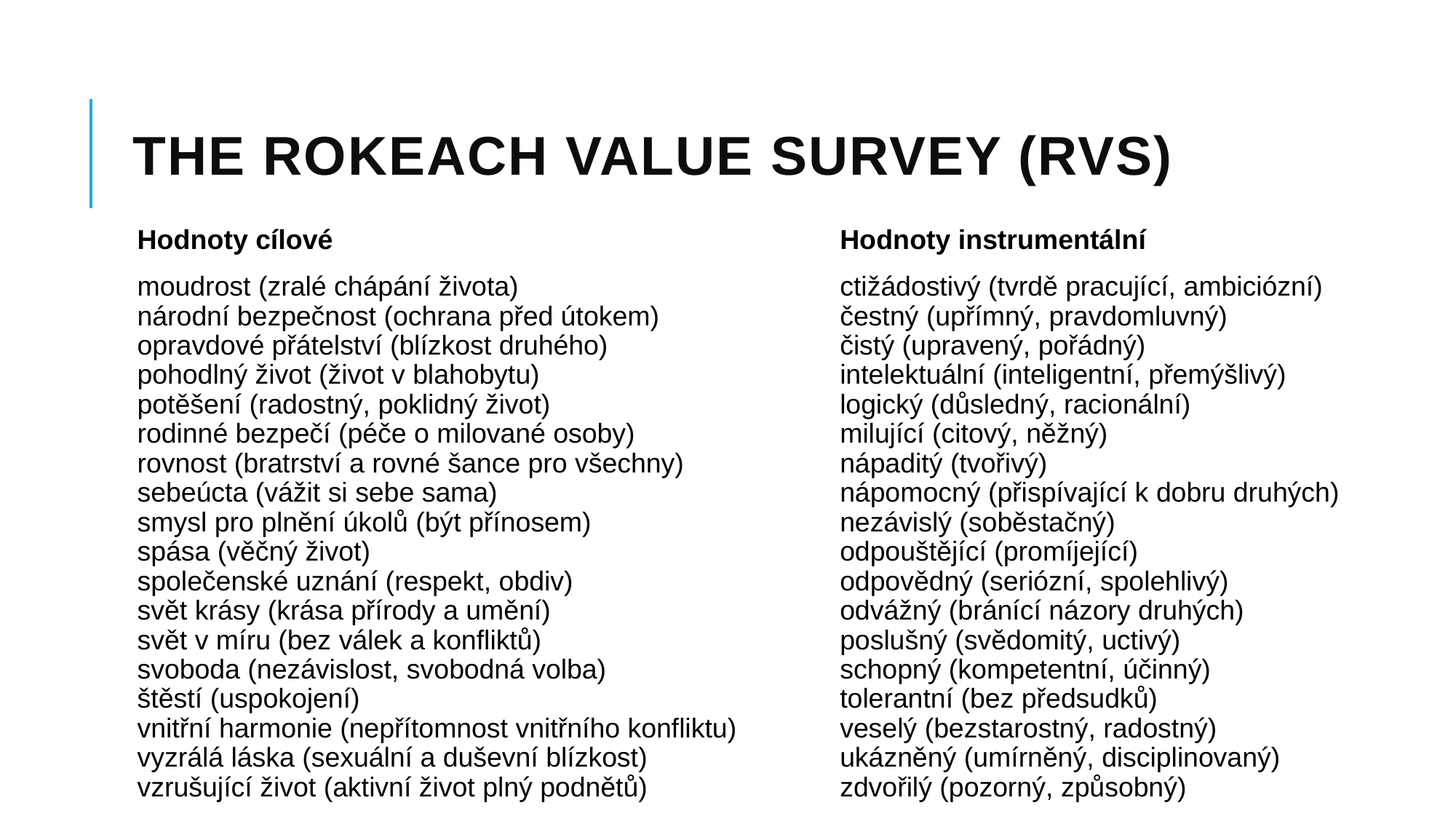

# The Rokeach Value Survey (RVS)
Hodnoty cílové
moudrost (zralé chápání života)
národní bezpečnost (ochrana před útokem)
opravdové přátelství (blízkost druhého)
pohodlný život (život v blahobytu)
potěšení (radostný, poklidný život)
rodinné bezpečí (péče o milované osoby)
rovnost (bratrství a rovné šance pro všechny)
sebeúcta (vážit si sebe sama)
smysl pro plnění úkolů (být přínosem)
spása (věčný život)
společenské uznání (respekt, obdiv)
svět krásy (krása přírody a umění)
svět v míru (bez válek a konfliktů)
svoboda (nezávislost, svobodná volba)
štěstí (uspokojení)
vnitřní harmonie (nepřítomnost vnitřního konfliktu)
vyzrálá láska (sexuální a duševní blízkost)
vzrušující život (aktivní život plný podnětů)
Hodnoty instrumentální
ctižádostivý (tvrdě pracující, ambiciózní)
čestný (upřímný, pravdomluvný)
čistý (upravený, pořádný)
intelektuální (inteligentní, přemýšlivý)
logický (důsledný, racionální)
milující (citový, něžný)
nápaditý (tvořivý)
nápomocný (přispívající k dobru druhých)
nezávislý (soběstačný)
odpouštějící (promíjející)
odpovědný (seriózní, spolehlivý)
odvážný (bránící názory druhých)
poslušný (svědomitý, uctivý)
schopný (kompetentní, účinný)
tolerantní (bez předsudků)
veselý (bezstarostný, radostný)
ukázněný (umírněný, disciplinovaný)
zdvořilý (pozorný, způsobný)